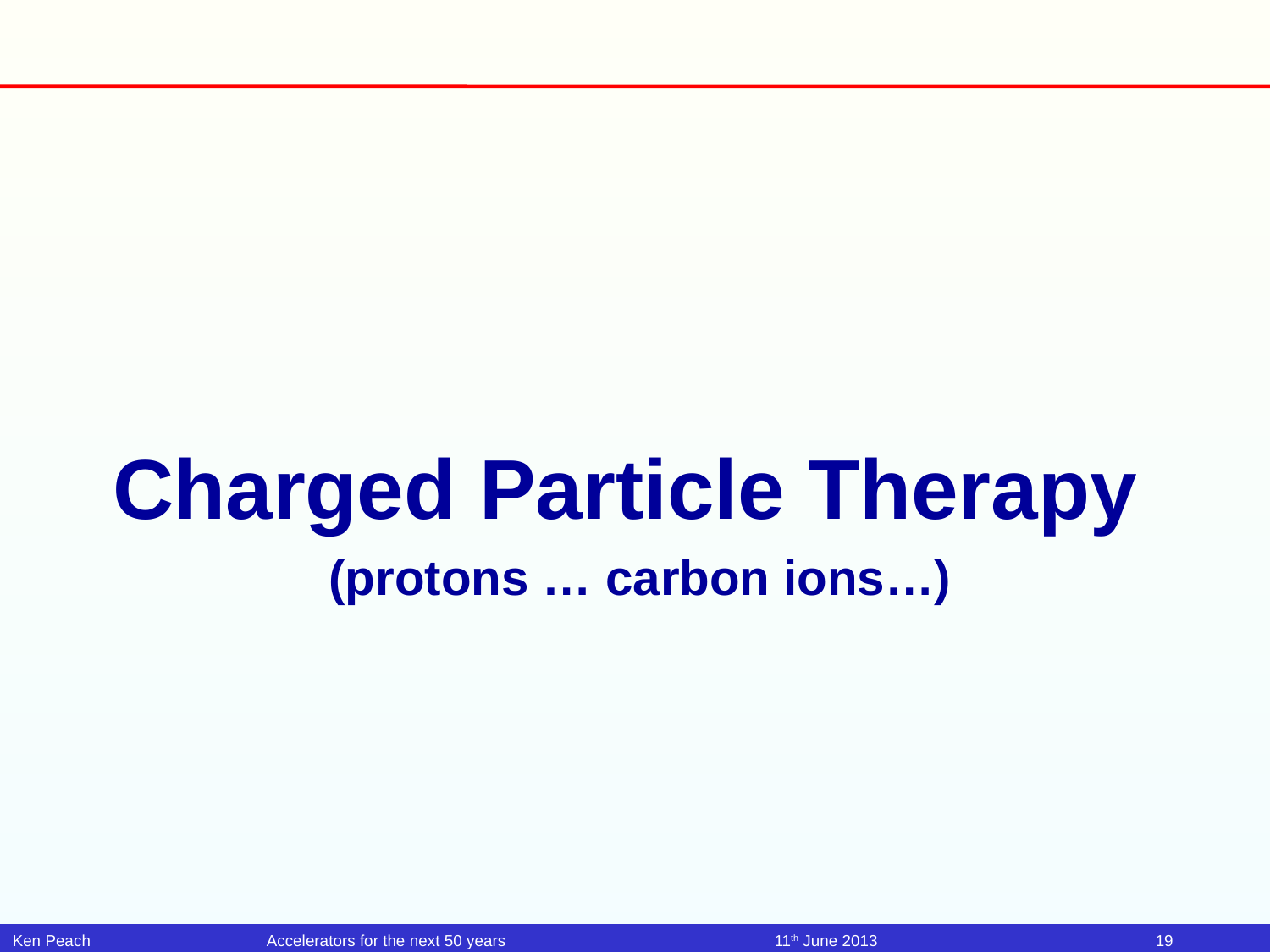

#
Charged Particle Therapy
(protons … carbon ions…)